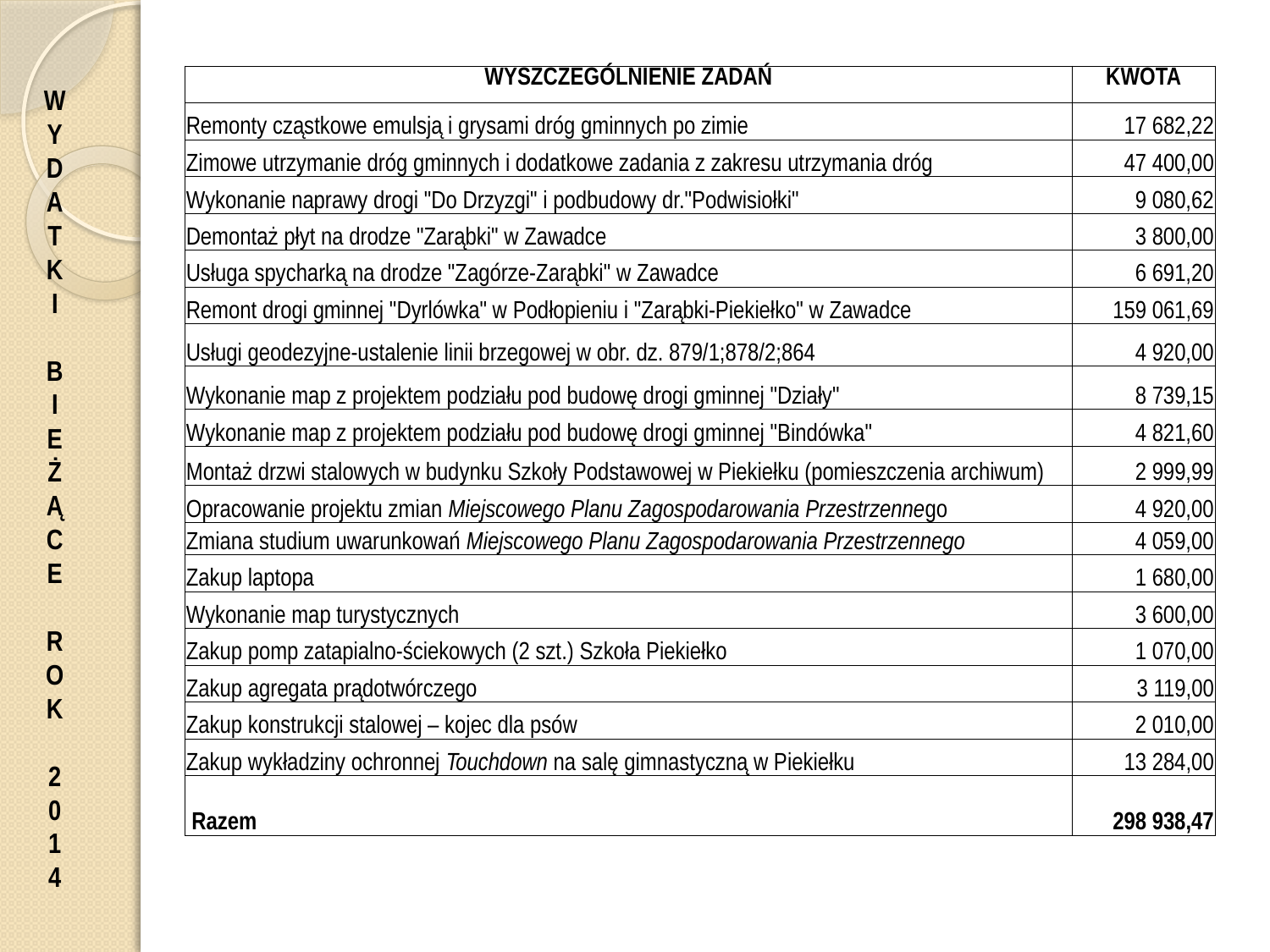

| WYSZCZEGÓLNIENIE ZADAŃ | KWOTA |
| --- | --- |
| Remonty cząstkowe emulsją i grysami dróg gminnych po zimie | 17 682,22 |
| Zimowe utrzymanie dróg gminnych i dodatkowe zadania z zakresu utrzymania dróg | 47 400,00 |
| Wykonanie naprawy drogi "Do Drzyzgi" i podbudowy dr."Podwisiołki" | 9 080,62 |
| Demontaż płyt na drodze "Zarąbki" w Zawadce | 3 800,00 |
| Usługa spycharką na drodze "Zagórze-Zarąbki" w Zawadce | 6 691,20 |
| Remont drogi gminnej "Dyrlówka" w Podłopieniu i "Zarąbki-Piekiełko" w Zawadce | 159 061,69 |
| Usługi geodezyjne-ustalenie linii brzegowej w obr. dz. 879/1;878/2;864 | 4 920,00 |
| Wykonanie map z projektem podziału pod budowę drogi gminnej "Działy" | 8 739,15 |
| Wykonanie map z projektem podziału pod budowę drogi gminnej "Bindówka" | 4 821,60 |
| Montaż drzwi stalowych w budynku Szkoły Podstawowej w Piekiełku (pomieszczenia archiwum) | 2 999,99 |
| Opracowanie projektu zmian Miejscowego Planu Zagospodarowania Przestrzennego | 4 920,00 |
| Zmiana studium uwarunkowań Miejscowego Planu Zagospodarowania Przestrzennego | 4 059,00 |
| Zakup laptopa | 1 680,00 |
| Wykonanie map turystycznych | 3 600,00 |
| Zakup pomp zatapialno-ściekowych (2 szt.) Szkoła Piekiełko | 1 070,00 |
| Zakup agregata prądotwórczego | 3 119,00 |
| Zakup konstrukcji stalowej – kojec dla psów | 2 010,00 |
| Zakup wykładziny ochronnej Touchdown na salę gimnastyczną w Piekiełku | 13 284,00 |
| Razem | 298 938,47 |
W
Y
D
A
T
K
I

B
I
E
Ż
Ą
C
E

R
O
K

2
0
1
4